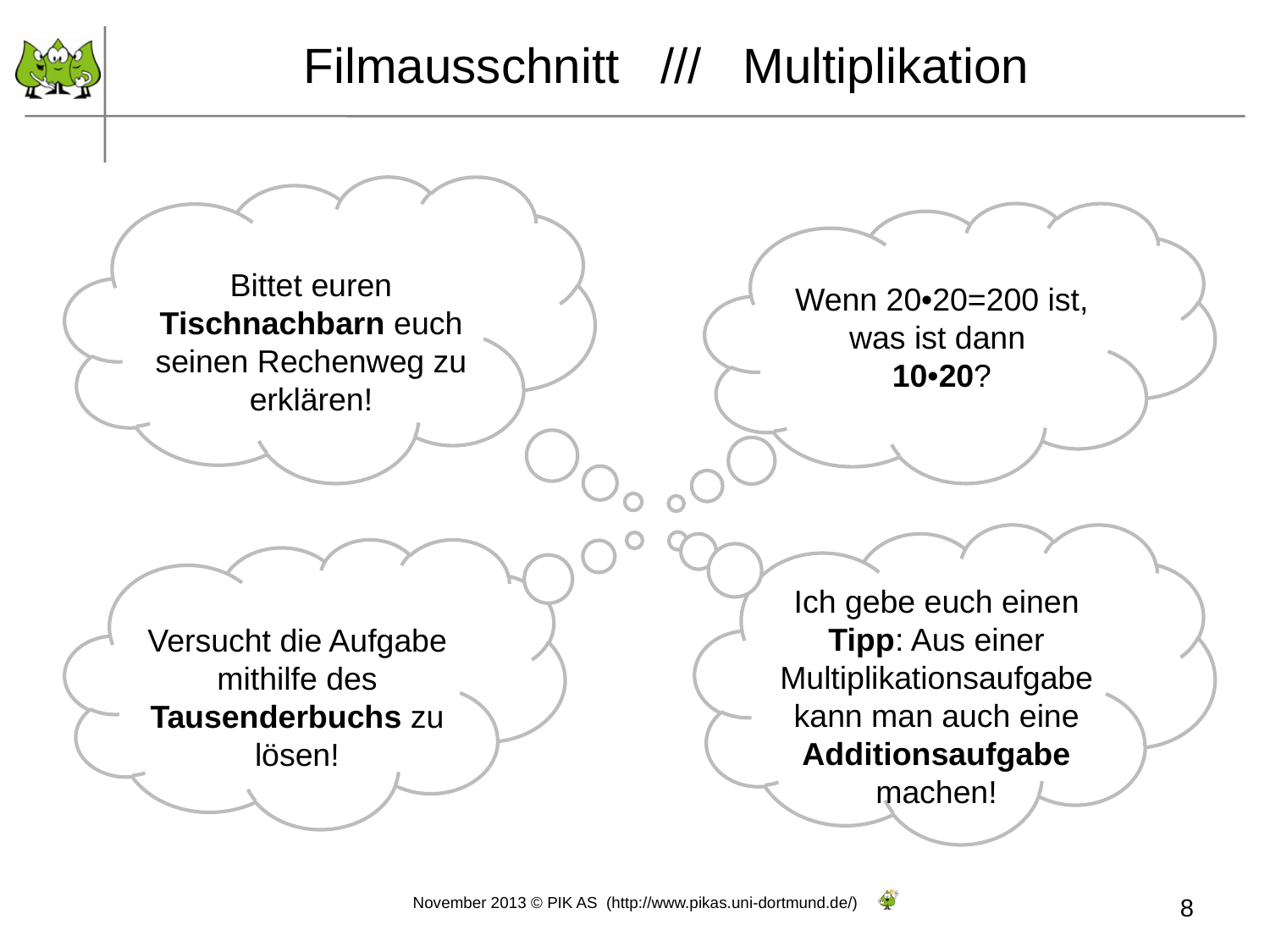

# Filmausschnitt   ///   Multiplikation

Bittet euren Tischnachbarn euch seinen Rechenweg zu erklären!
Wenn 20•20=200 ist, was ist dann
10•20?

Ich gebe euch einen Tipp: Aus einer Multiplikationsaufgabe kann man auch eine Additionsaufgabe machen!

Versucht die Aufgabe mithilfe des Tausenderbuchs zu lösen!
November 2013 © PIK AS  (http://www.pikas.uni-dortmund.de/)
8